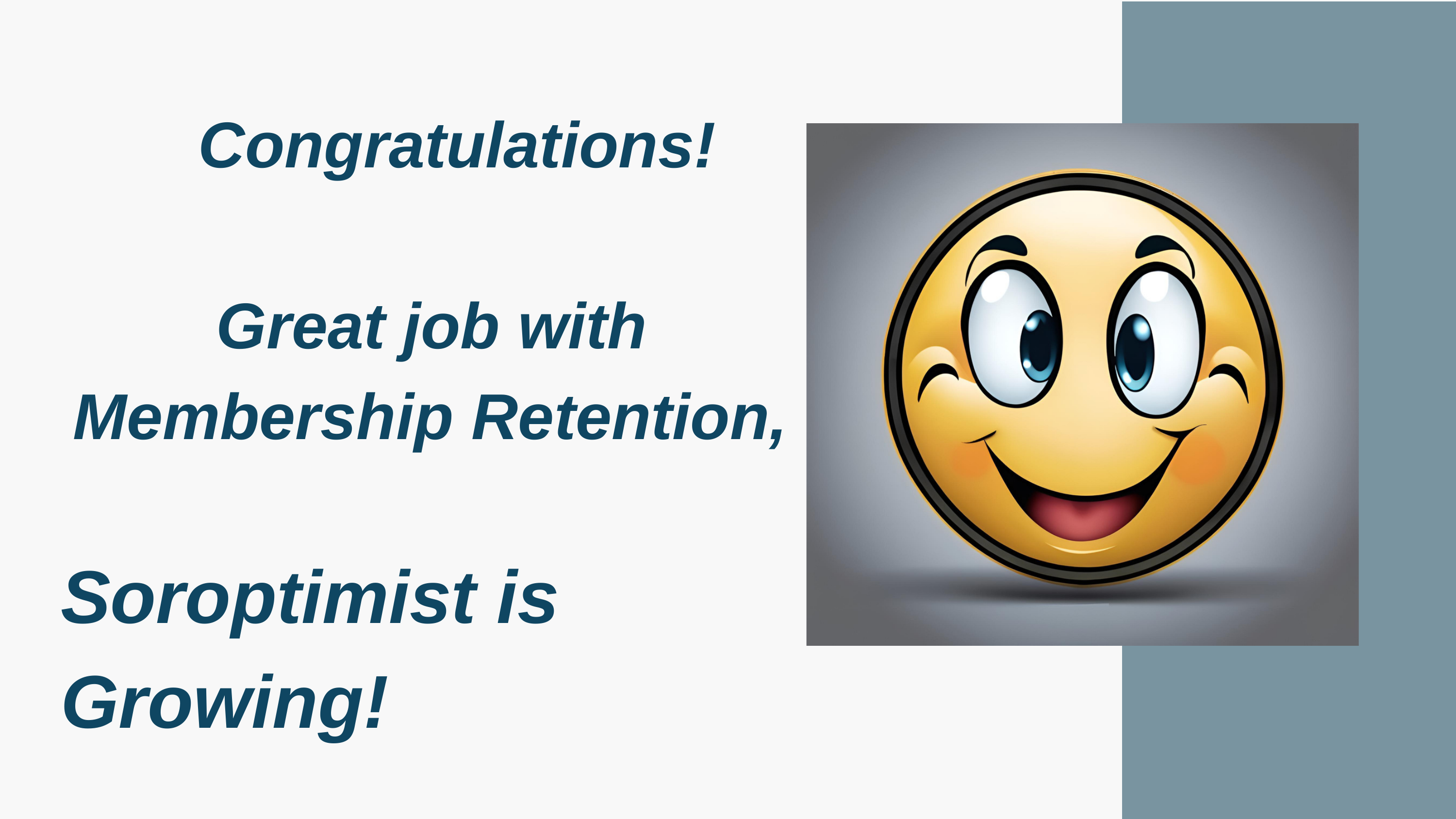

Congratulations!

        Great job with
Membership Retention,

Soroptimist is Growing!